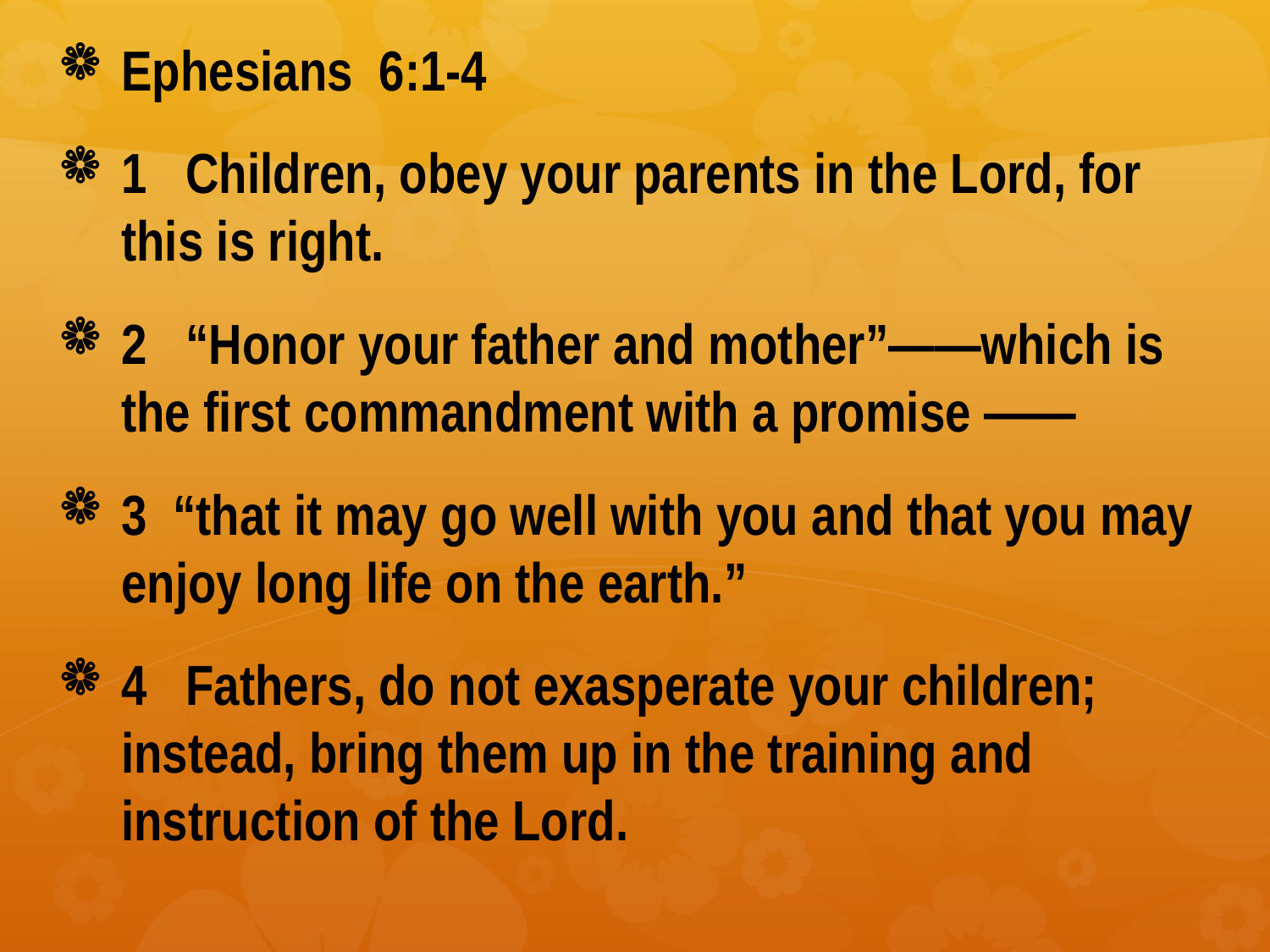

#
Ephesians  6:1-4
1   Children, obey your parents in the Lord, for this is right.
2   “Honor your father and mother”——which is the first commandment with a promise ——
3  “that it may go well with you and that you may enjoy long life on the earth.”
4   Fathers, do not exasperate your children; instead, bring them up in the training and instruction of the Lord.